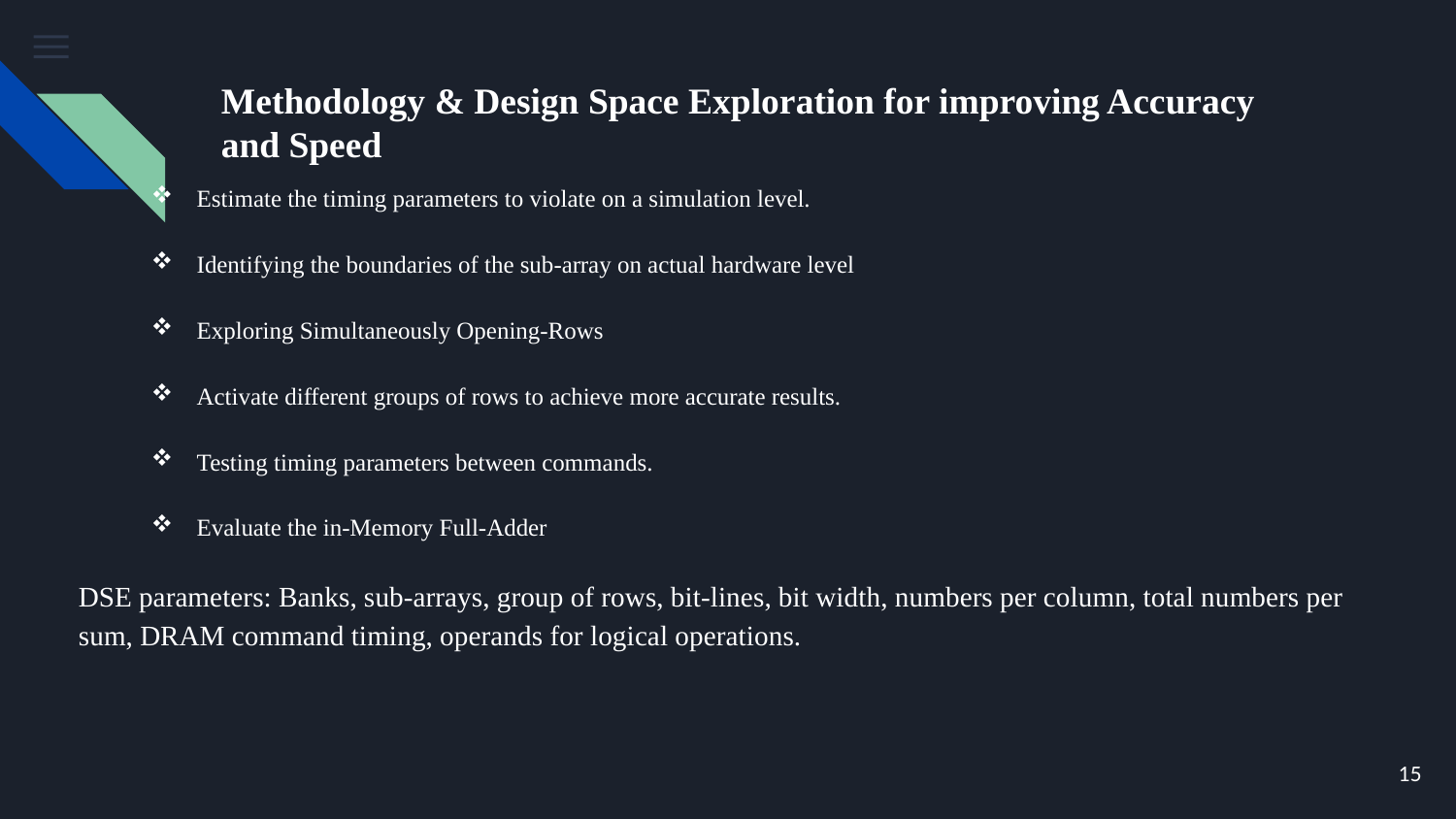

# Methodology & Design Space Exploration for improving Accuracy and Speed
Estimate the timing parameters to violate on a simulation level.
Identifying the boundaries of the sub-array on actual hardware level
Exploring Simultaneously Opening-Rows
Activate different groups of rows to achieve more accurate results.
Testing timing parameters between commands.
Evaluate the in-Memory Full-Adder
DSE parameters: Banks, sub-arrays, group of rows, bit-lines, bit width, numbers per column, total numbers per sum, DRAM command timing, operands for logical operations.
15